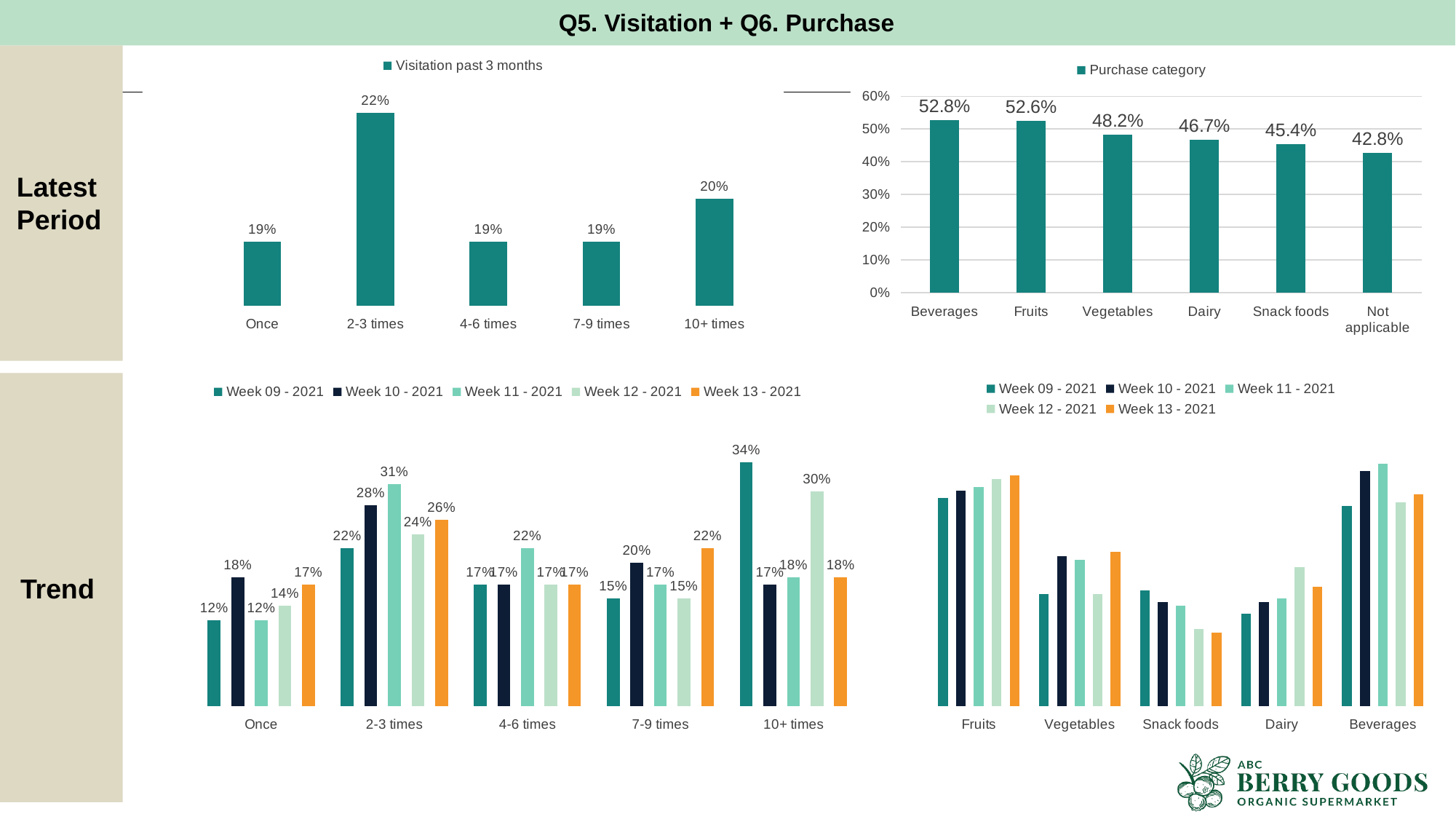

Q5. Visitation + Q6. Purchase

### Chart

| Category | Visitation past 3 months |
|---|---|
| Once | 19.0 |
| 2-3 times | 22.0 |
| 4-6 times | 19.0 |
| 7-9 times | 19.0 |
| 10+ times | 20.0 |

### Chart

| Category | Purchase category |
|---|---|
| Beverages | 52.8 |
| Fruits | 52.6 |
| Vegetables | 48.2 |
| Dairy | 46.7 |
| Snack foods | 45.4 |
| Not applicable | 42.8 |
Latest Period

### Chart

| Category | Week 09 - 2021 | Week 10 - 2021 | Week 11 - 2021 | Week 12 - 2021 | Week 13 - 2021 |
|---|---|---|---|---|---|
| Fruits | 54.0 | 56.0 | 57.0 | 59.0 | 60.0 |
| Vegetables | 29.0 | 39.0 | 38.0 | 29.0 | 40.0 |
| Snack foods | 30.0 | 27.0 | 26.0 | 20.0 | 19.0 |
| Dairy | 24.0 | 27.0 | 28.0 | 36.0 | 31.0 |
| Beverages | 52.0 | 61.0 | 63.0 | 53.0 | 55.0 |

### Chart

| Category | Week 09 - 2021 | Week 10 - 2021 | Week 11 - 2021 | Week 12 - 2021 | Week 13 - 2021 |
|---|---|---|---|---|---|
| Once | 12.0 | 18.0 | 12.0 | 14.0 | 17.0 |
| 2-3 times | 22.0 | 28.0 | 31.0 | 24.0 | 26.0 |
| 4-6 times | 17.0 | 17.0 | 22.0 | 17.0 | 17.0 |
| 7-9 times | 15.0 | 20.0 | 17.0 | 15.0 | 22.0 |
| 10+ times | 34.0 | 17.0 | 18.0 | 30.0 | 18.0 |
Trend